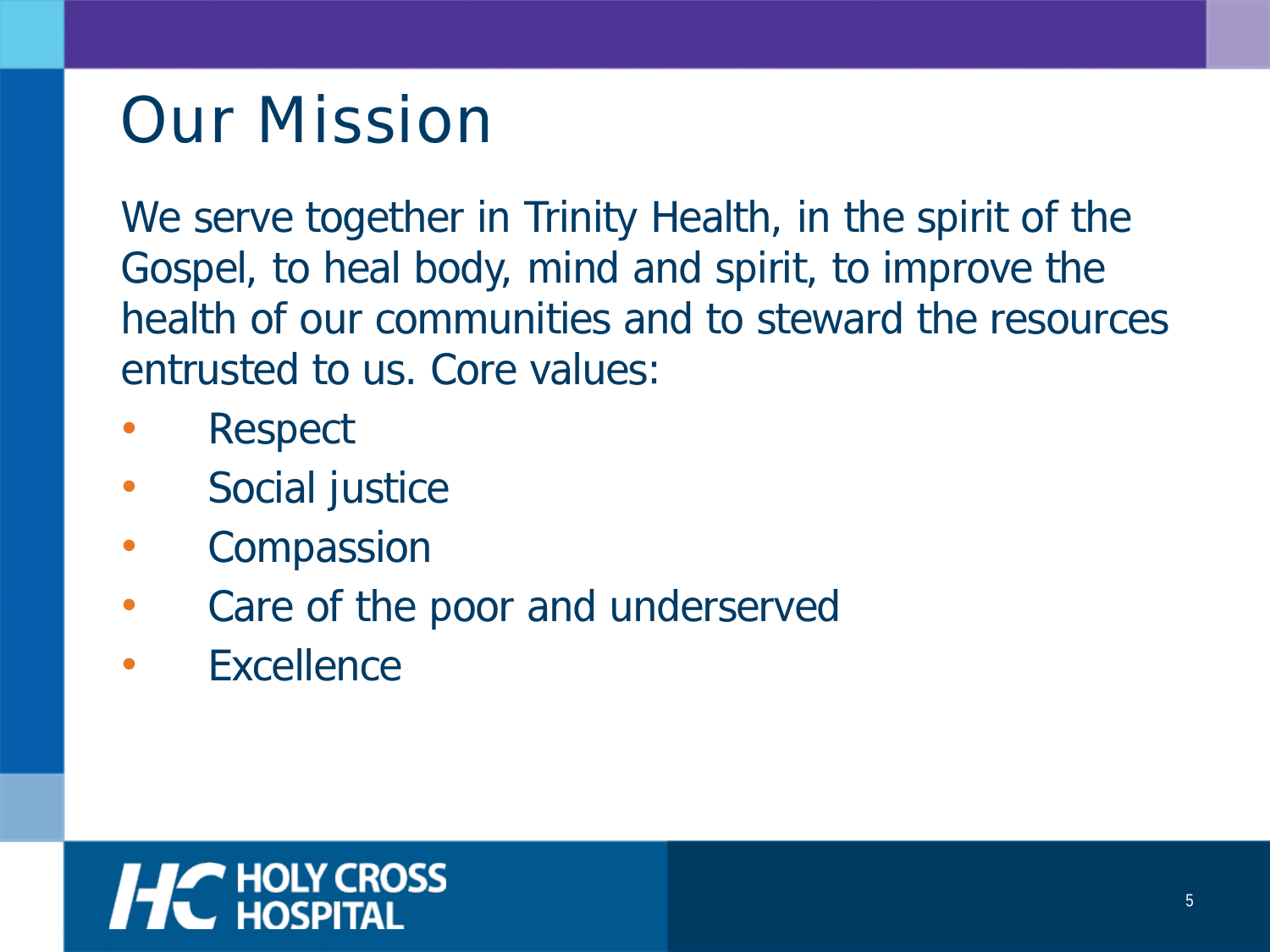

# Our Mission
We serve together in Trinity Health, in the spirit of the Gospel, to heal body, mind and spirit, to improve the health of our communities and to steward the resources entrusted to us. Core values:
   Respect
   Social justice
   Compassion
   Care of the poor and underserved
   Excellence

5